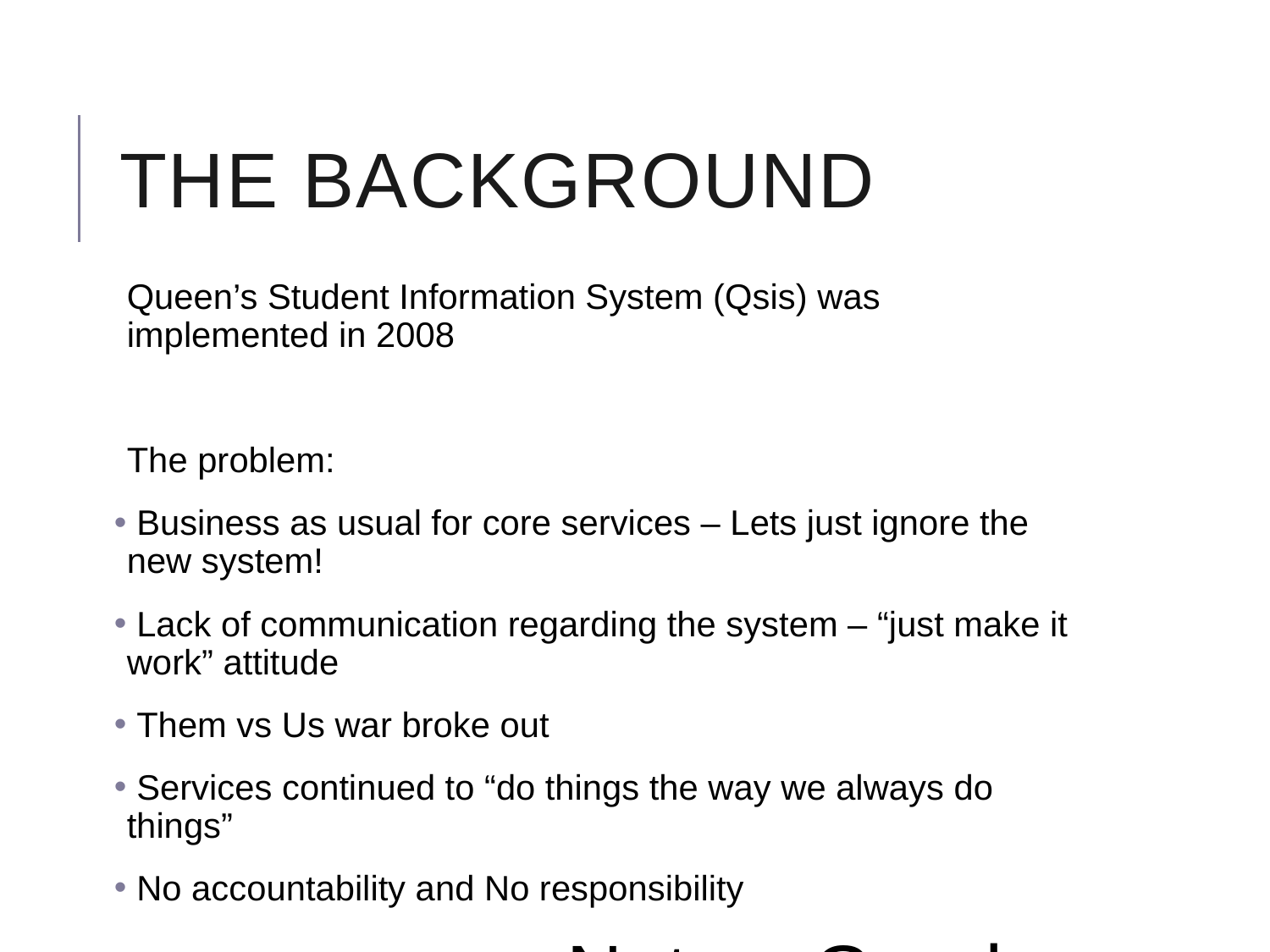

# The background
Queen’s Student Information System (Qsis) was implemented in 2008

The problem:
 Business as usual for core services – Lets just ignore the new system!
 Lack of communication regarding the system – “just make it work” attitude
 Them vs Us war broke out
 Services continued to “do things the way we always do things”
 No accountability and No responsibility
Not so Good…